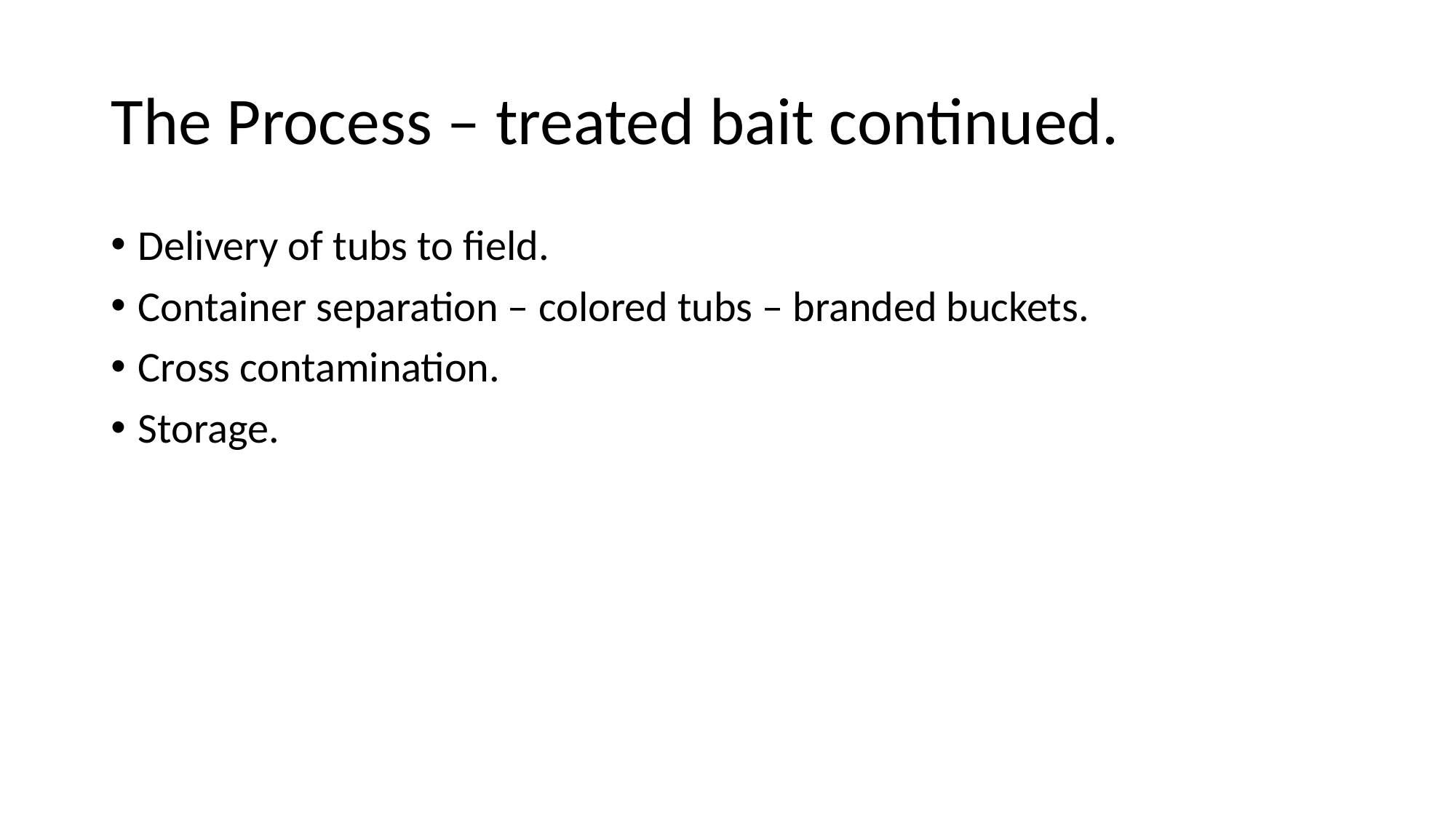

# The Process – treated bait continued.
Delivery of tubs to field.
Container separation – colored tubs – branded buckets.
Cross contamination.
Storage.